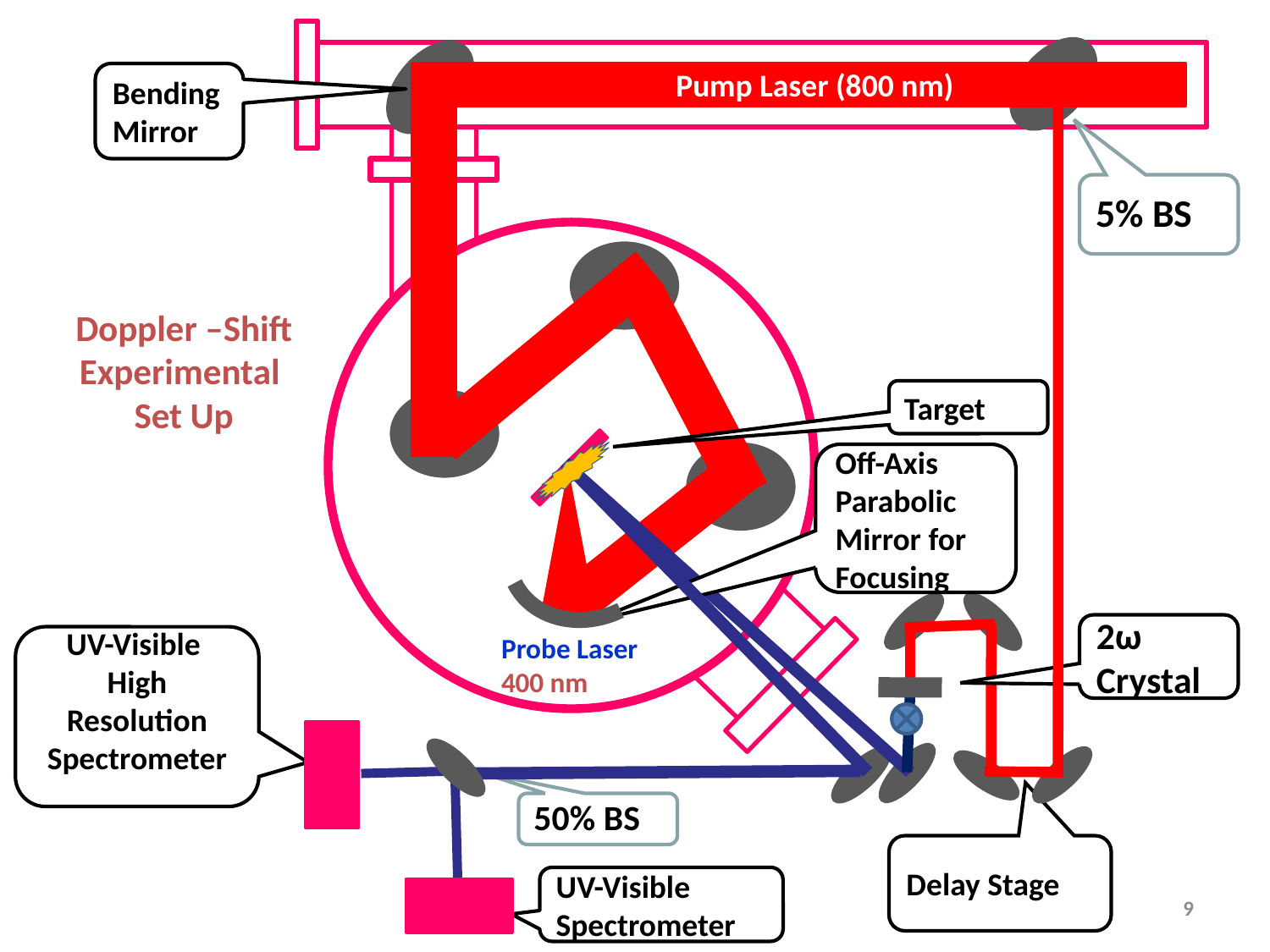

PUMP Laser (800 nm)

Bending Mirror
Pump Laser (800 nm)

5% BS

# Doppler –Shift Experimental Set Up

Target

Off-Axis Parabolic Mirror for Focusing

2ω Crystal
Probe Laser
400 nm
UV-Visible
High Resolution Spectrometer

50% BS

Delay Stage

UV-Visible Spectrometer
9